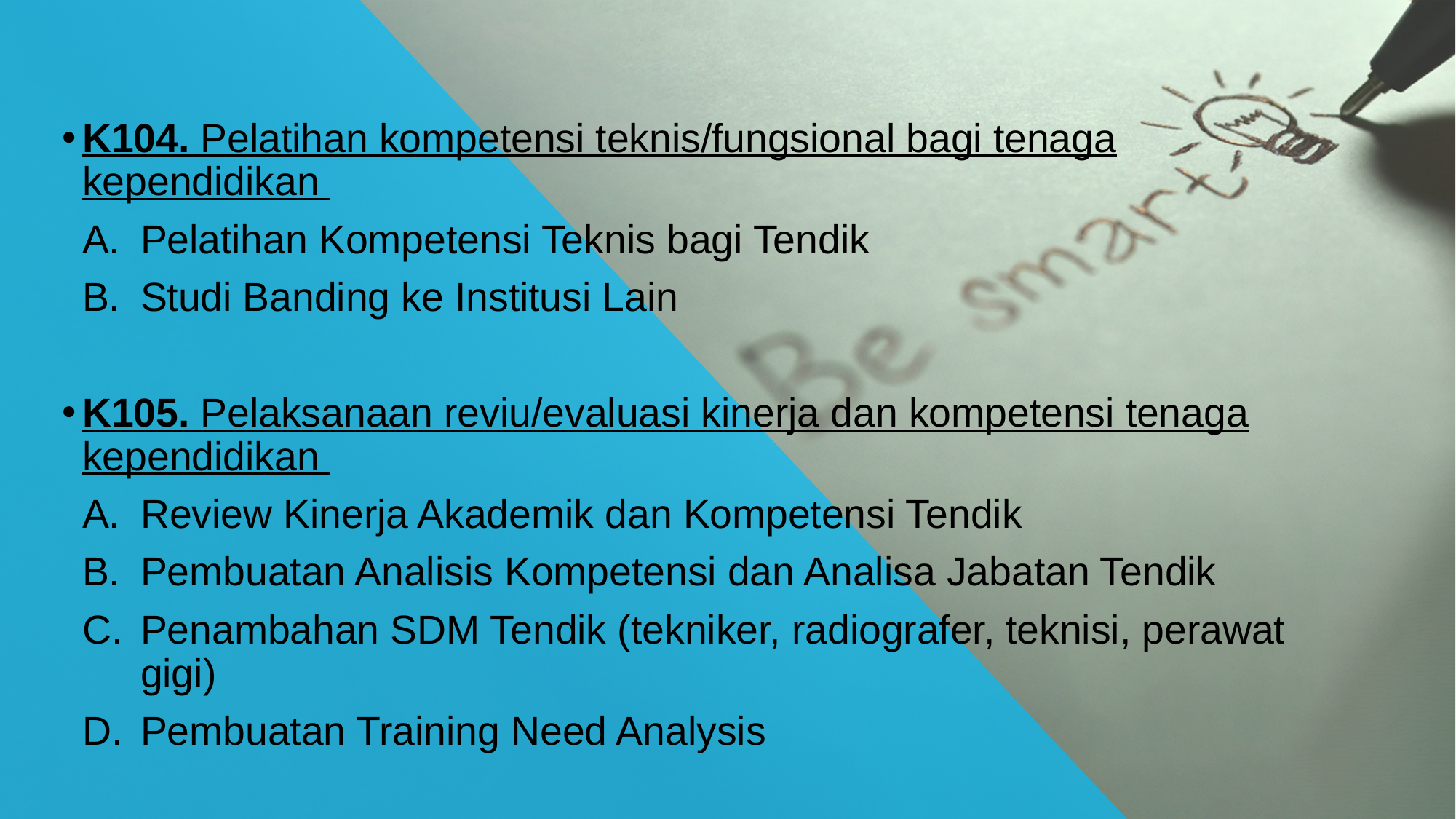

K104. Pelatihan kompetensi teknis/fungsional bagi tenaga kependidikan
Pelatihan Kompetensi Teknis bagi Tendik
Studi Banding ke Institusi Lain

K105. Pelaksanaan reviu/evaluasi kinerja dan kompetensi tenaga kependidikan
Review Kinerja Akademik dan Kompetensi Tendik
Pembuatan Analisis Kompetensi dan Analisa Jabatan Tendik
Penambahan SDM Tendik (tekniker, radiografer, teknisi, perawat gigi)
Pembuatan Training Need Analysis